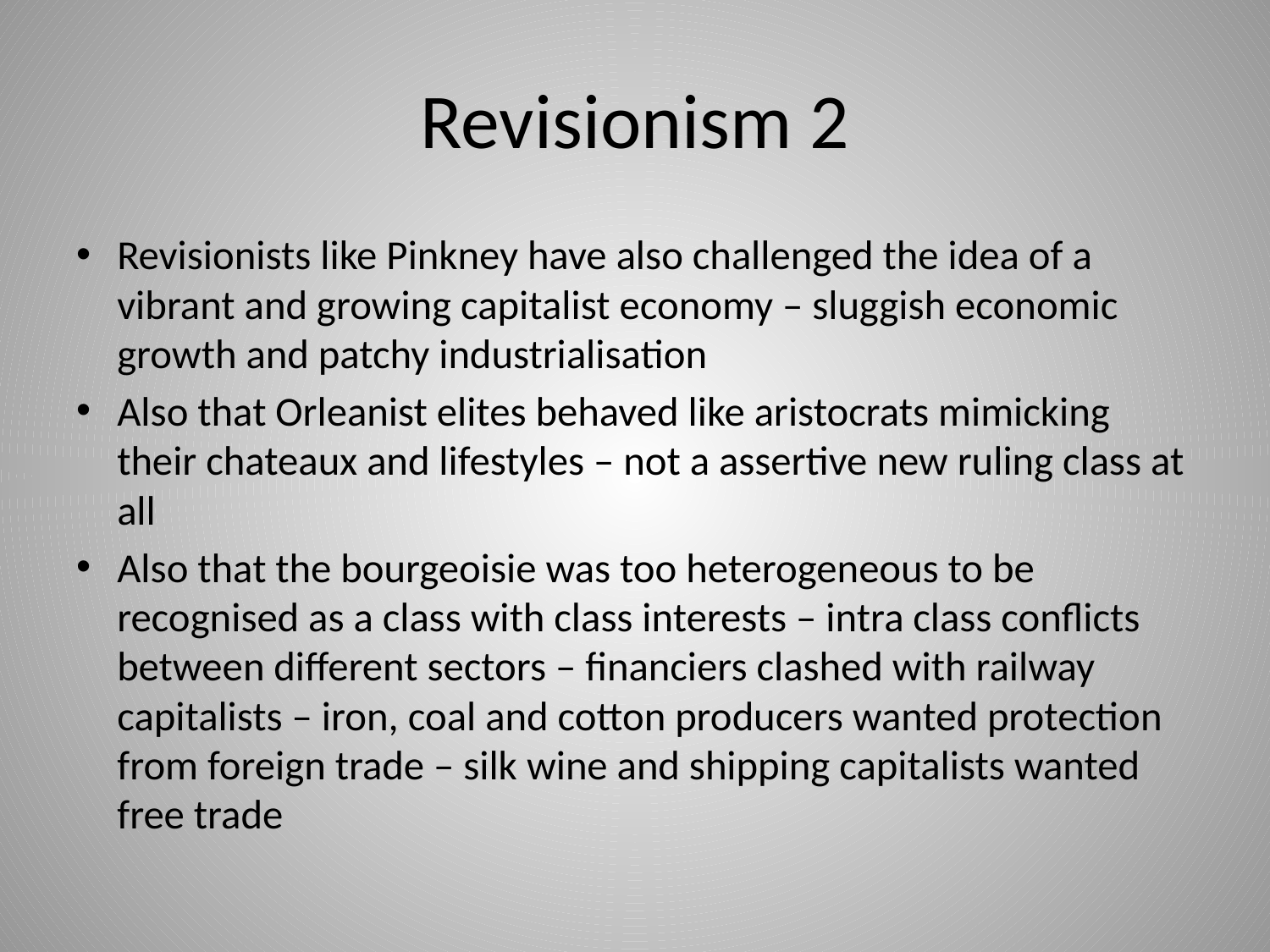

# Revisionism 2
Revisionists like Pinkney have also challenged the idea of a vibrant and growing capitalist economy – sluggish economic growth and patchy industrialisation
Also that Orleanist elites behaved like aristocrats mimicking their chateaux and lifestyles – not a assertive new ruling class at all
Also that the bourgeoisie was too heterogeneous to be recognised as a class with class interests – intra class conflicts between different sectors – financiers clashed with railway capitalists – iron, coal and cotton producers wanted protection from foreign trade – silk wine and shipping capitalists wanted free trade